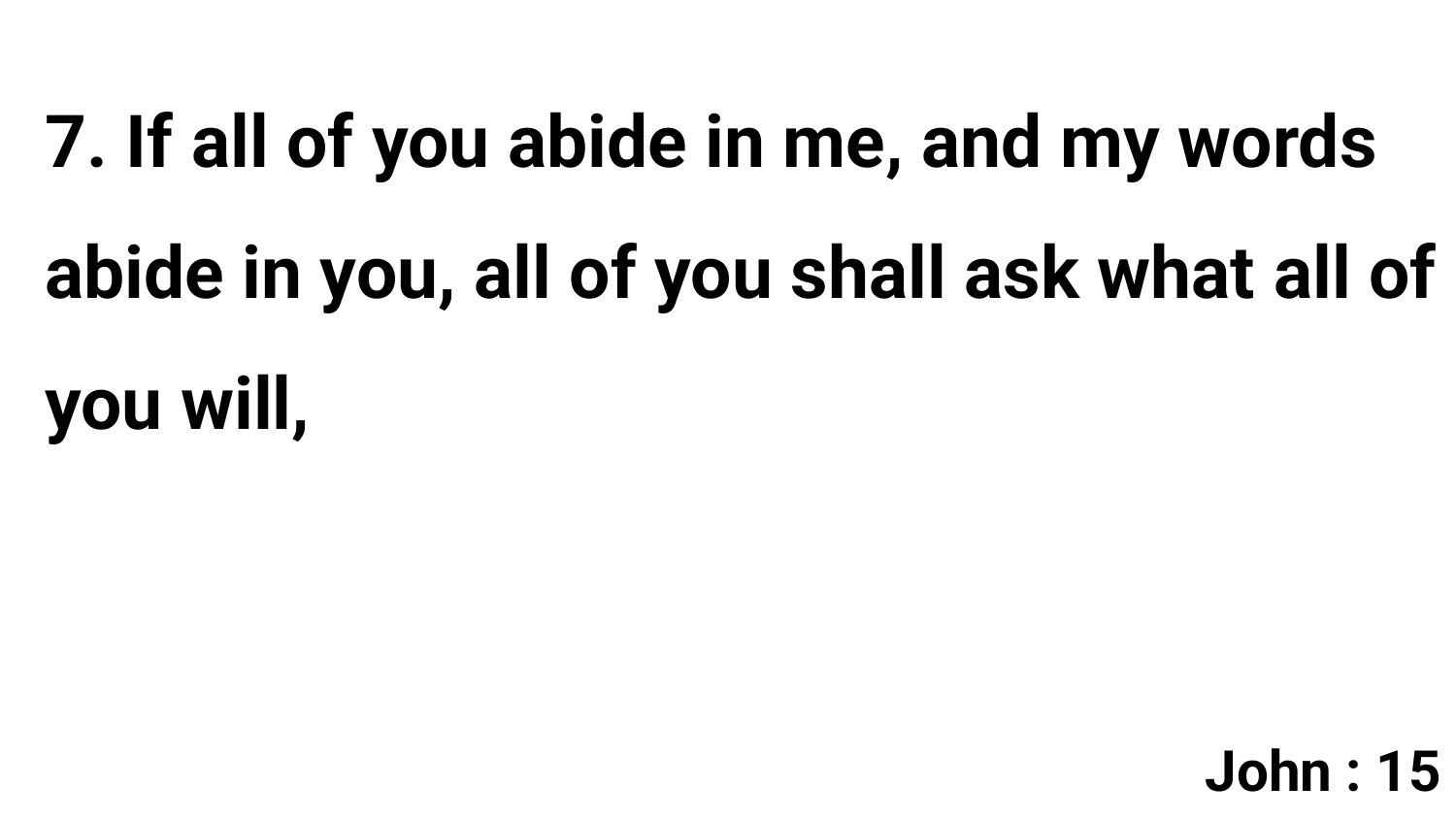

7. If all of you abide in me, and my words abide in you, all of you shall ask what all of you will,
John : 15